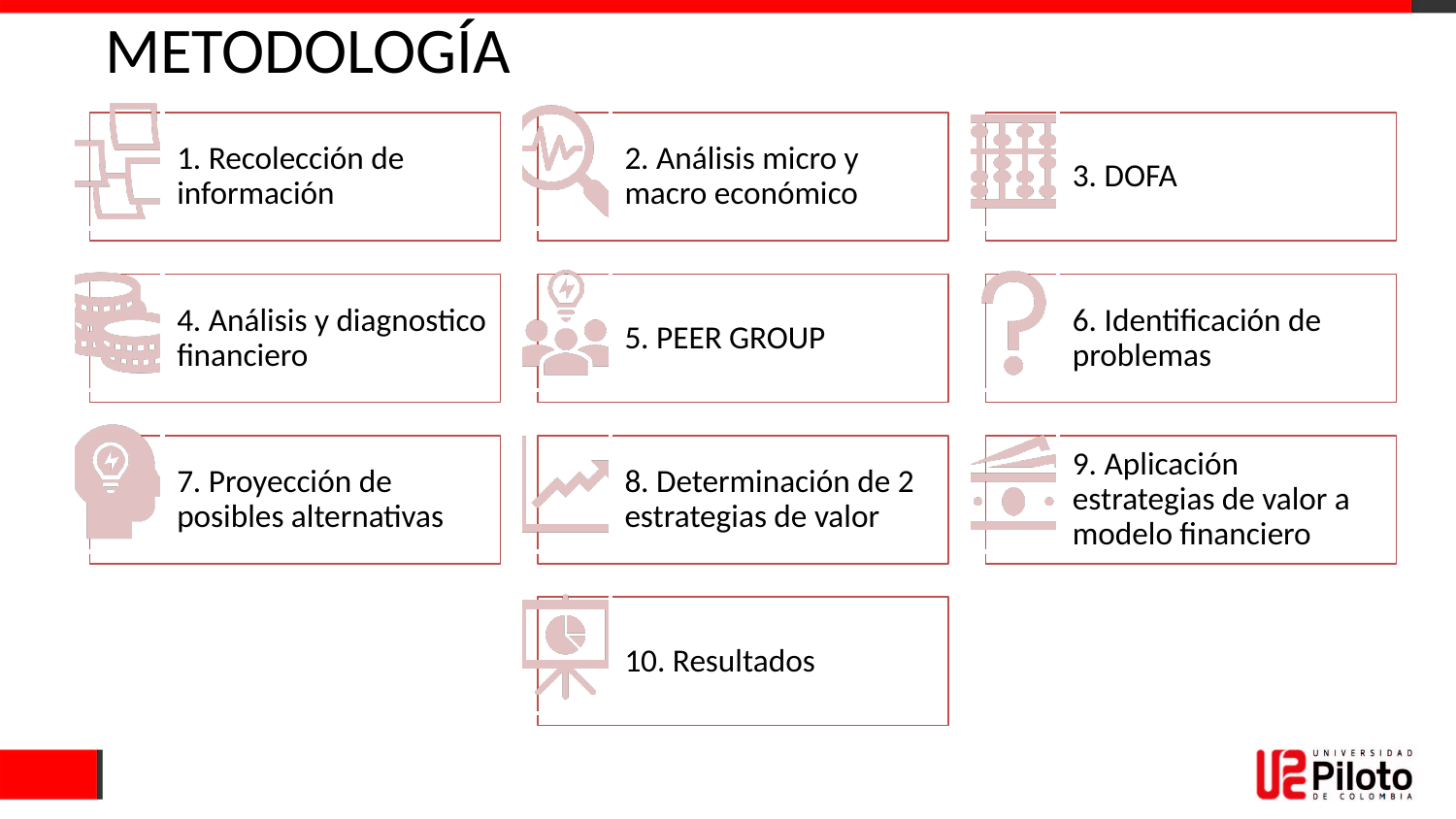

METODOLOGÍA
1. Recolección de información
2. Análisis micro y macro económico
3. DOFA
4. Análisis y diagnostico financiero
5. PEER GROUP
6. Identificación de problemas
7. Proyección de posibles alternativas
8. Determinación de 2 estrategias de valor
9. Aplicación estrategias de valor a modelo financiero
10. Resultados